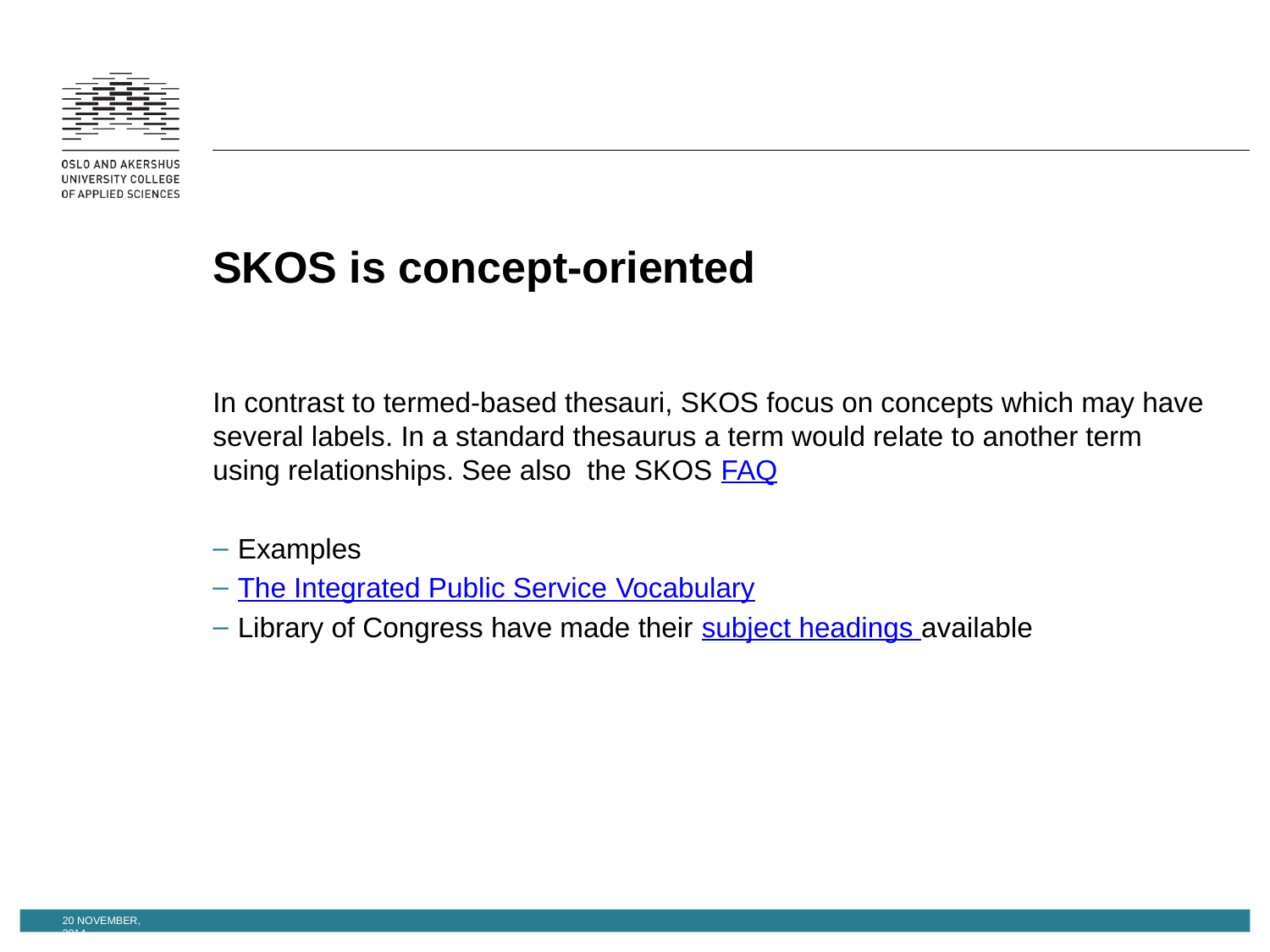

# SKOS is concept-oriented
In contrast to termed-based thesauri, SKOS focus on concepts which may have several labels. In a standard thesaurus a term would relate to another term using relationships. See also  the SKOS FAQ

Examples
The Integrated Public Service Vocabulary
Library of Congress have made their subject headings available
20 November, 2014